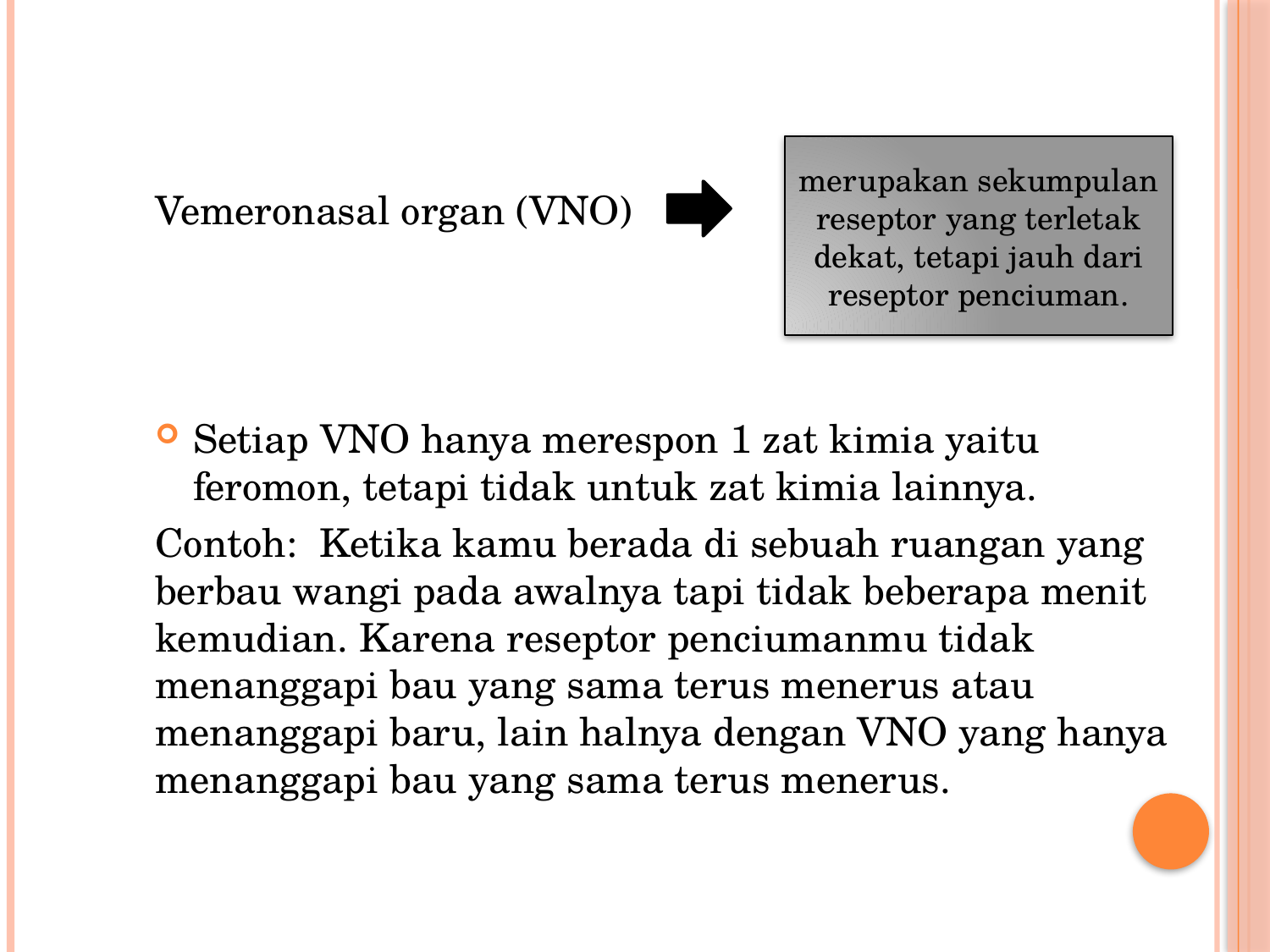

Vemeronasal organ (VNO)

Setiap VNO hanya merespon 1 zat kimia yaitu feromon, tetapi tidak untuk zat kimia lainnya.
Contoh:  Ketika kamu berada di sebuah ruangan yang berbau wangi pada awalnya tapi tidak beberapa menit kemudian. Karena reseptor penciumanmu tidak menanggapi bau yang sama terus menerus atau menanggapi baru, lain halnya dengan VNO yang hanya menanggapi bau yang sama terus menerus.

merupakan sekumpulan reseptor yang terletak dekat, tetapi jauh dari reseptor penciuman.